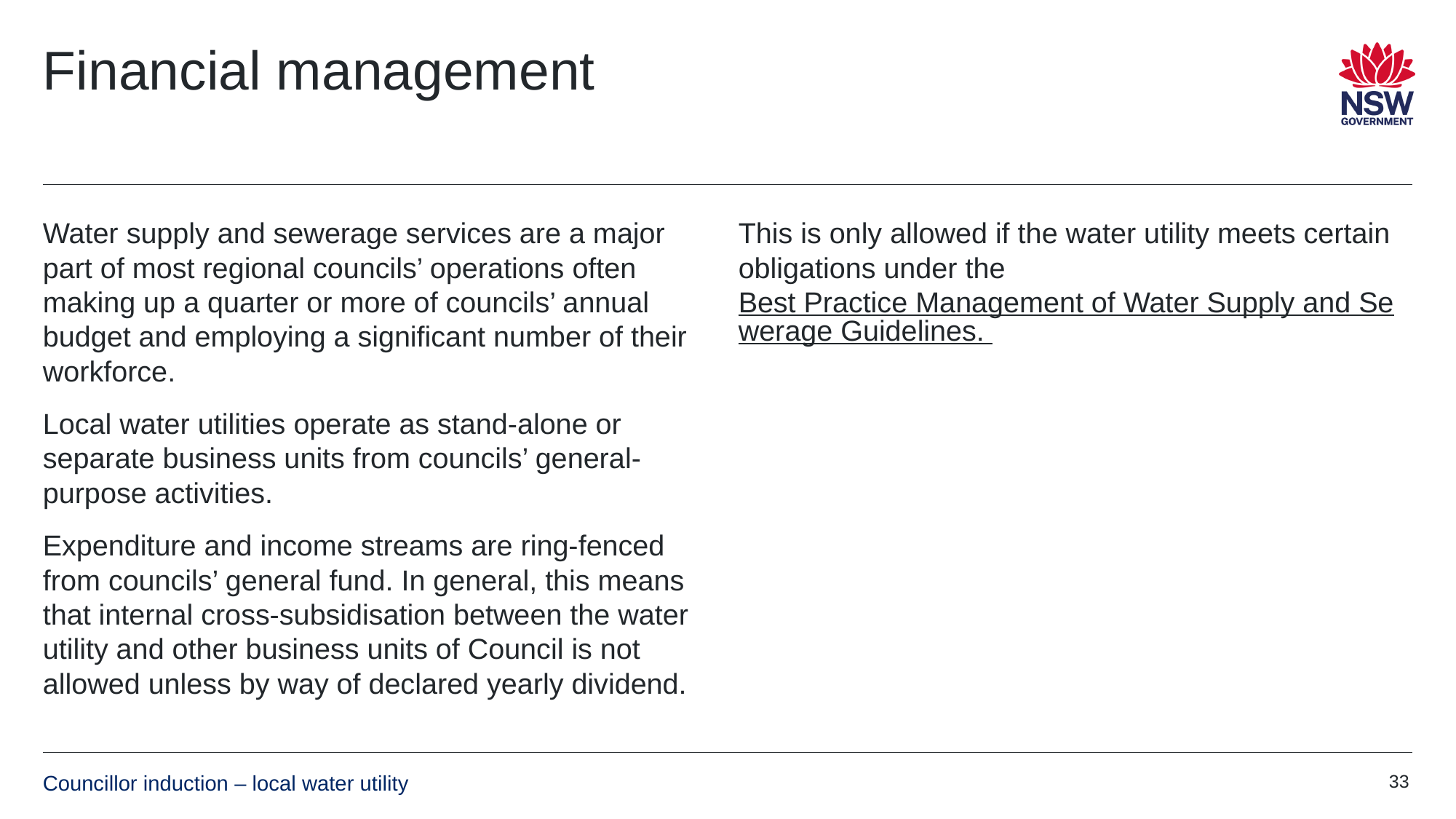

# Financial management
Water supply and sewerage services are a major part of most regional councils’ operations often making up a quarter or more of councils’ annual budget and employing a significant number of their workforce.
Local water utilities operate as stand-alone or separate business units from councils’ general-purpose activities.
Expenditure and income streams are ring-fenced from councils’ general fund. In general, this means that internal cross-subsidisation between the water utility and other business units of Council is not allowed unless by way of declared yearly dividend.
This is only allowed if the water utility meets certain obligations under the Best Practice Management of Water Supply and Sewerage Guidelines.

33
Councillor induction – local water utility